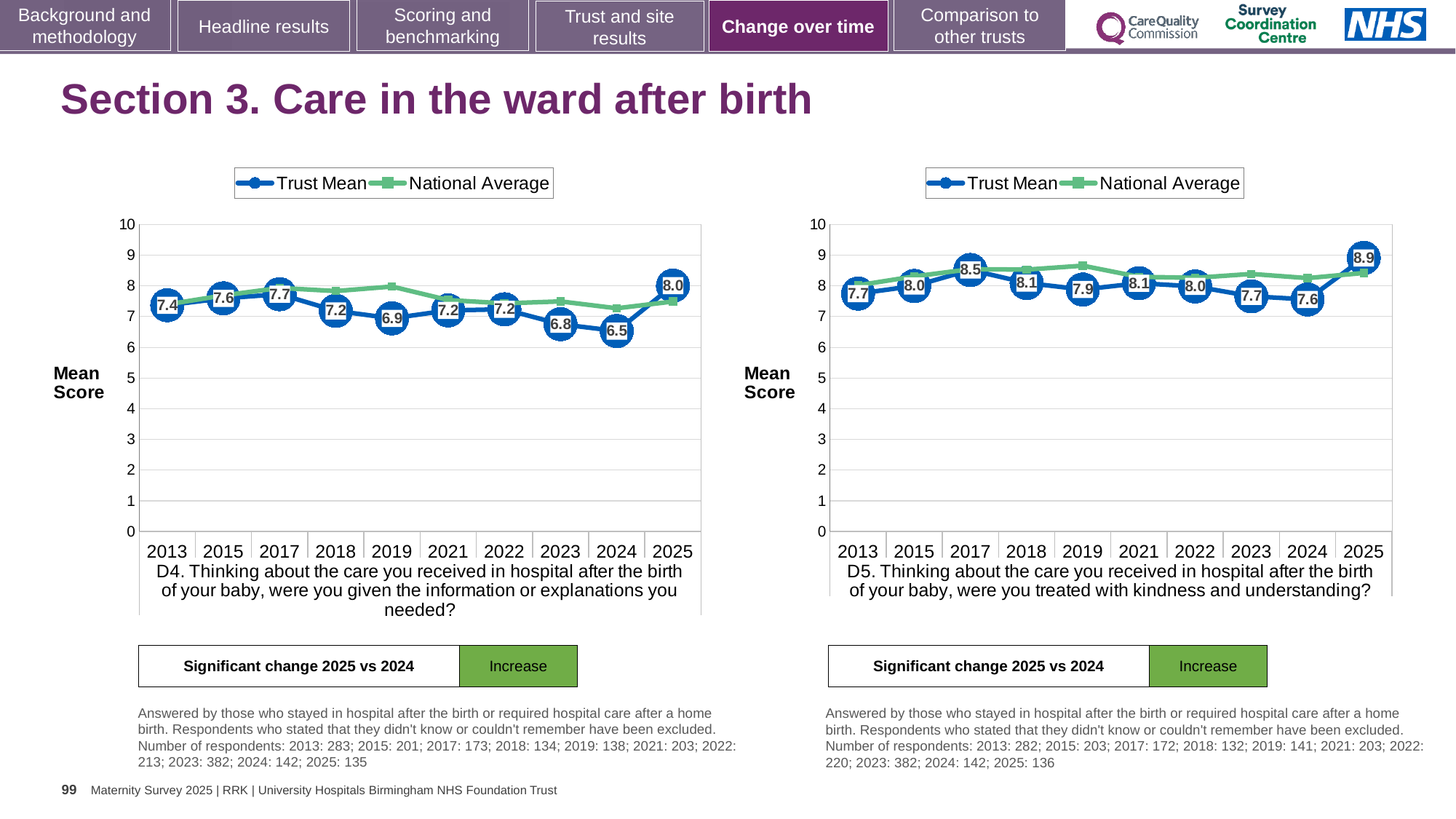

# Section 3. Care in the ward after birth

### Chart

| Category | Trust Mean | National Average |
|---|---|---|
| 2013 | 7.370263670624417 | 7.395336623943967 |
| 2015 | 7.59408699386519 | 7.688730046729283 |
| 2017 | 7.727703749168733 | 7.931023974402986 |
| 2018 | 7.187017337664782 | 7.830630230329167 |
| 2019 | 6.942138571914225 | 7.977494162463488 |
| 2021 | 7.200531630361091 | 7.538090970677204 |
| 2022 | 7.236311333277537 | 7.429446431358746 |
| 2023 | 6.751619973272803 | 7.492865415606356 |
| 2024 | 6.528832355658897 | 7.26913302563135 |
| 2025 | 8.008470612486947 | 7.490281425219523 |

### Chart

| Category | Trust Mean | National Average |
|---|---|---|
| 2013 | 7.74690116104572 | 8.01844043345264 |
| 2015 | 7.995579535518137 | 8.306997876158123 |
| 2017 | 8.516885431785688 | 8.54270554249231 |
| 2018 | 8.093258527785627 | 8.528802498696855 |
| 2019 | 7.881070282136884 | 8.655514194665967 |
| 2021 | 8.086139604567474 | 8.294088741813823 |
| 2022 | 7.981259376858373 | 8.260629494926382 |
| 2023 | 7.660265574656092 | 8.38673312803633 |
| 2024 | 7.556954517354561 | 8.251028564389719 |
| 2025 | 8.908302985665273 | 8.419984171225224 |
| Significant change 2025 vs 2024 | Increase |
| --- | --- |
| Significant change 2025 vs 2024 | Increase |
| --- | --- |
Answered by those who stayed in hospital after the birth or required hospital care after a home birth. Respondents who stated that they didn't know or couldn't remember have been excluded.
Number of respondents: 2013: 283; 2015: 201; 2017: 173; 2018: 134; 2019: 138; 2021: 203; 2022: 213; 2023: 382; 2024: 142; 2025: 135
Answered by those who stayed in hospital after the birth or required hospital care after a home birth. Respondents who stated that they didn't know or couldn't remember have been excluded.
Number of respondents: 2013: 282; 2015: 203; 2017: 172; 2018: 132; 2019: 141; 2021: 203; 2022: 220; 2023: 382; 2024: 142; 2025: 136
99